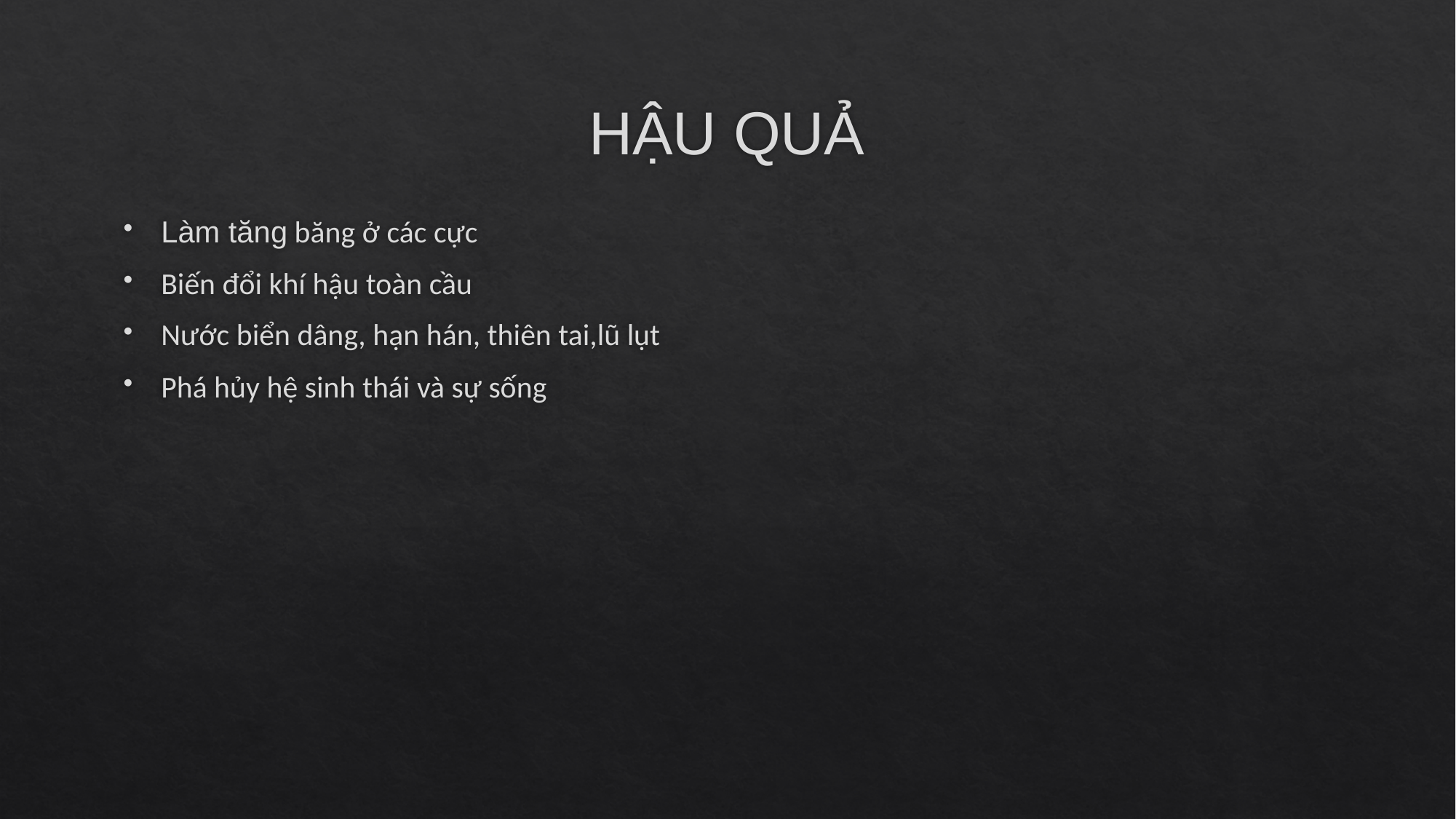

# HẬU QUẢ
Làm tăng băng ở các cực
Biến đổi khí hậu toàn cầu
Nước biển dâng, hạn hán, thiên tai,lũ lụt
Phá hủy hệ sinh thái và sự sống